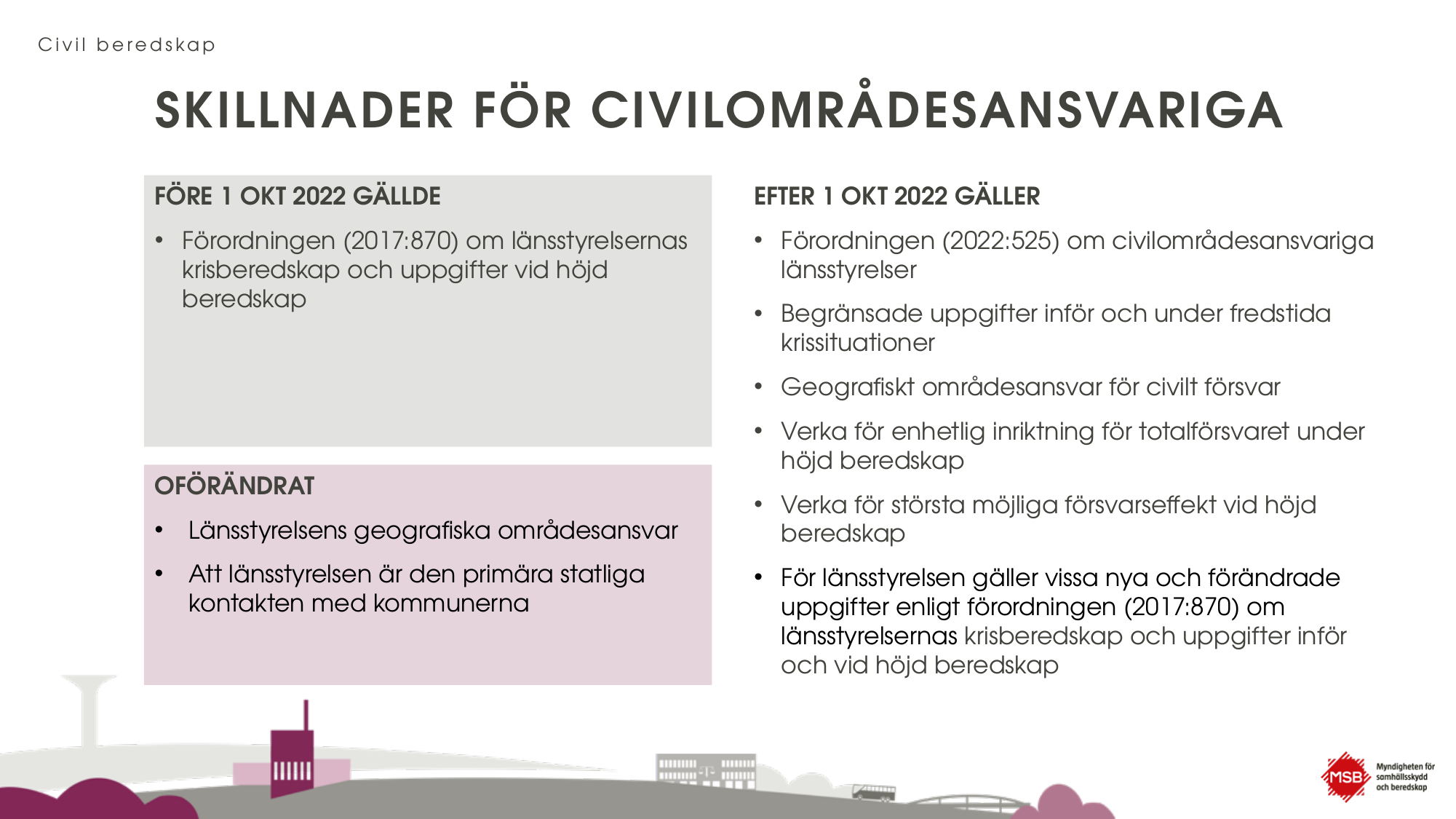

Civil beredskap
# SKILLNADER FÖR CIVILOMRÅDESANSVARIGA
FÖRE 1 OKT 2022 GÄLLDE
Förordningen (2017:870) om länsstyrelsernas krisberedskap och uppgifter vid höjd beredskap
EFTER 1 OKT 2022 GÄLLER
Förordningen (2022:525) om civilområdesansvariga länsstyrelser
Begränsade uppgifter inför och under fredstida krissituationer
Geografiskt områdesansvar för civilt försvar
Verka för enhetlig inriktning för totalförsvaret under höjd beredskap
Verka för största möjliga försvarseffekt vid höjd beredskap
För länsstyrelsen gäller vissa nya och förändrade uppgifter enligt förordningen (2017:870) om länsstyrelsernas krisberedskap och uppgifter inför och vid höjd beredskap
OFÖRÄNDRAT
Länsstyrelsens geografiska områdesansvar
Att länsstyrelsen är den primära statliga kontakten med kommunerna